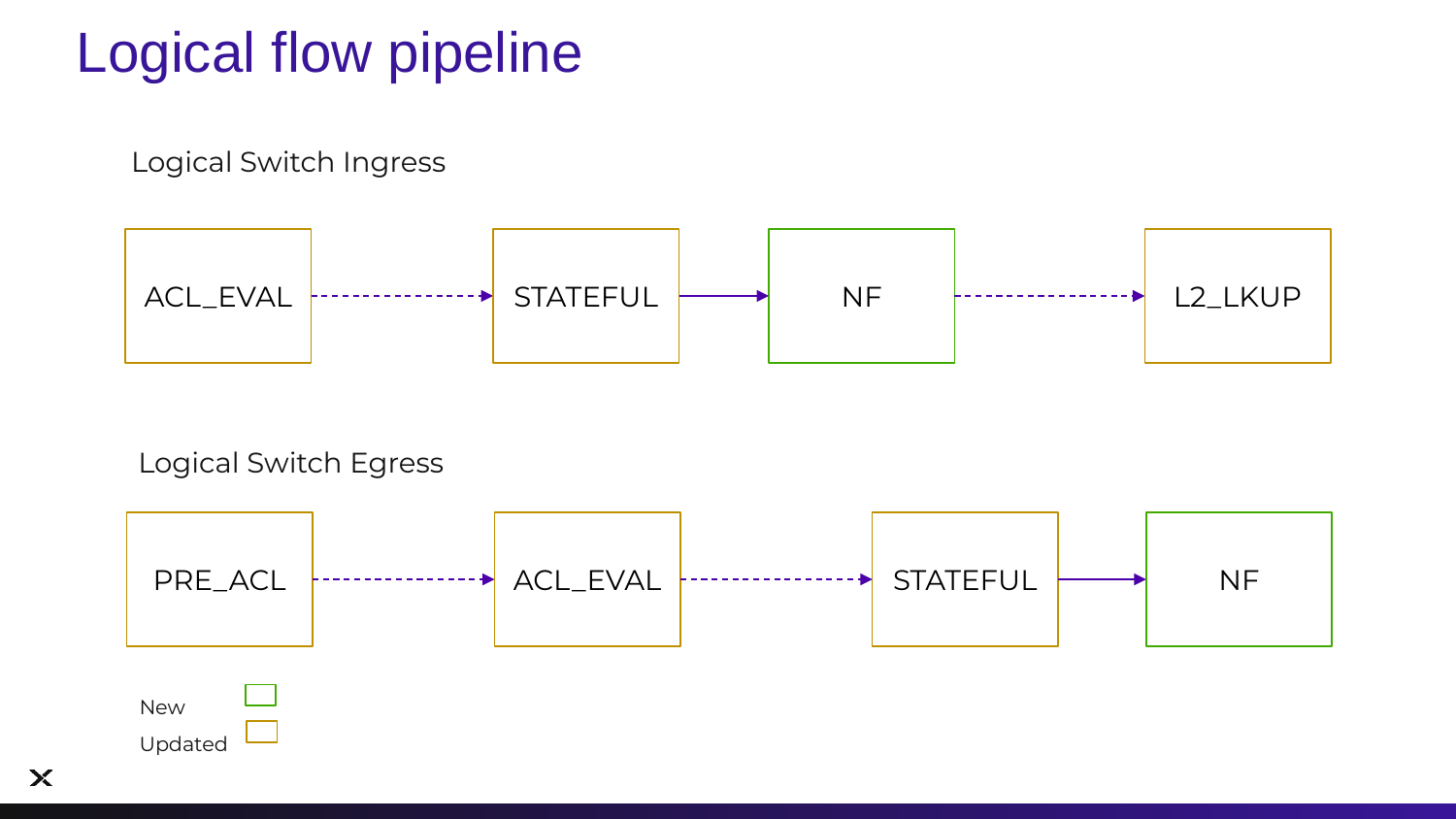

# Logical flow pipeline
Logical Switch Ingress
ACL_EVAL
NF
L2_LKUP
STATEFUL
Logical Switch Egress
PRE_ACL
STATEFUL
NF
ACL_EVAL
New
Updated